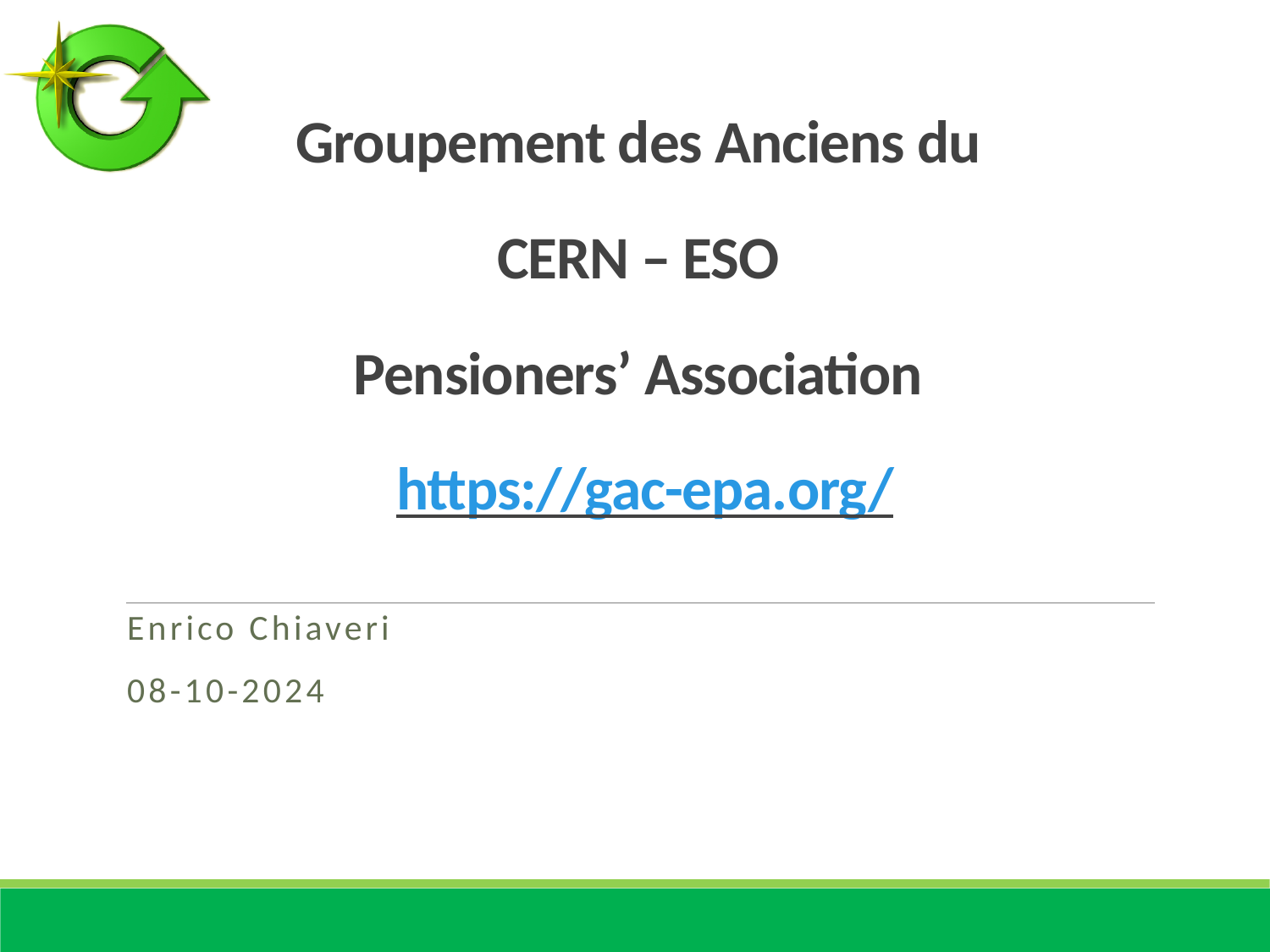

# Groupement des Anciens du CERN – ESO Pensioners’ Association https://gac-epa.org/
Enrico Chiaveri
08-10-2024